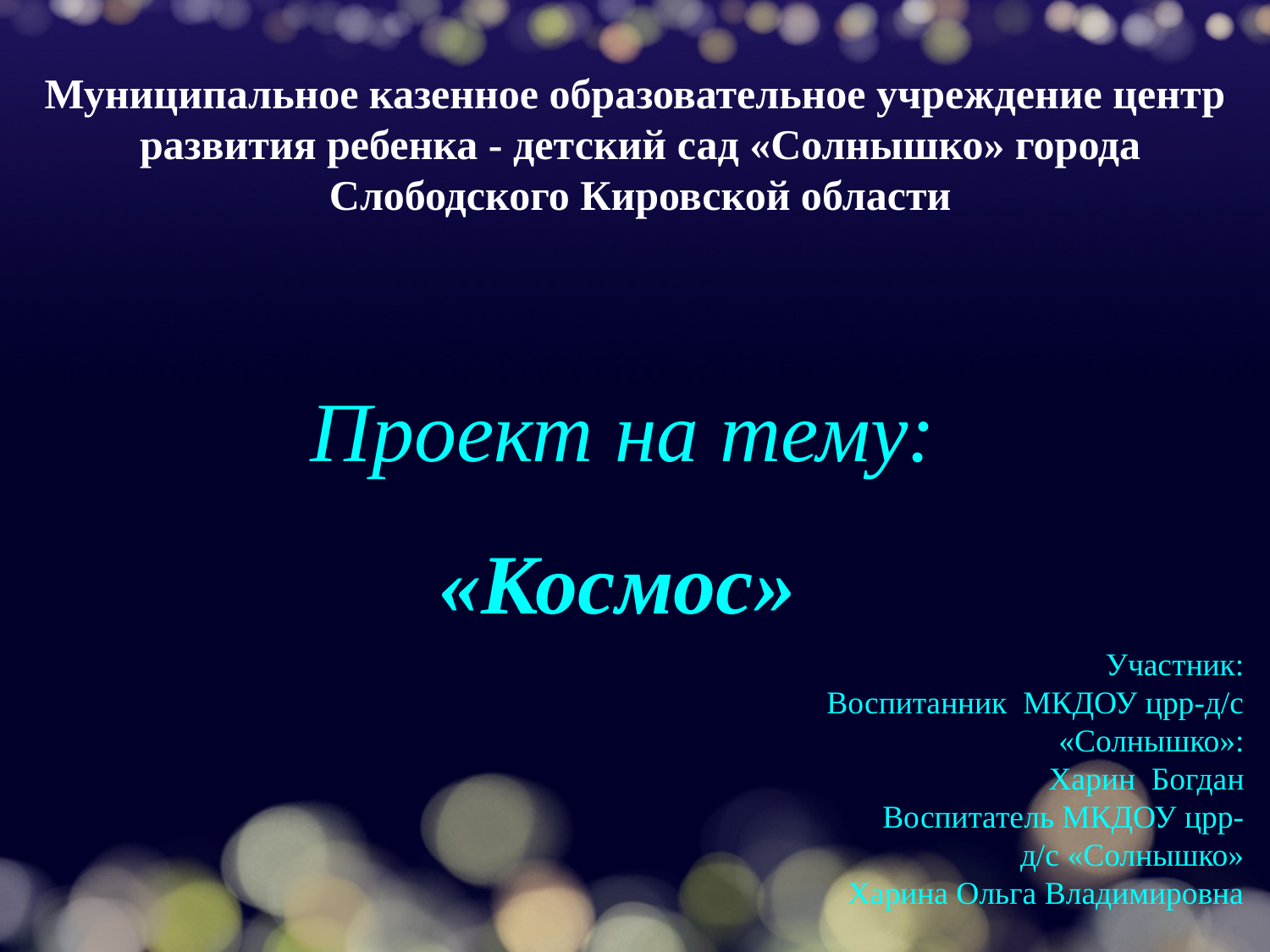

# Муниципальное казенное образовательное учреждение центр
 развития ребенка - детский сад «Солнышко» города
 Слободского Кировской области

Проект на тему:
«Космос»

Участник:
Воспитанник  МКДОУ црр-д/с «Солнышко»:
Харин  Богдан
Воспитатель МКДОУ црр-
д/с «Солнышко»
Харина Ольга Владимировна